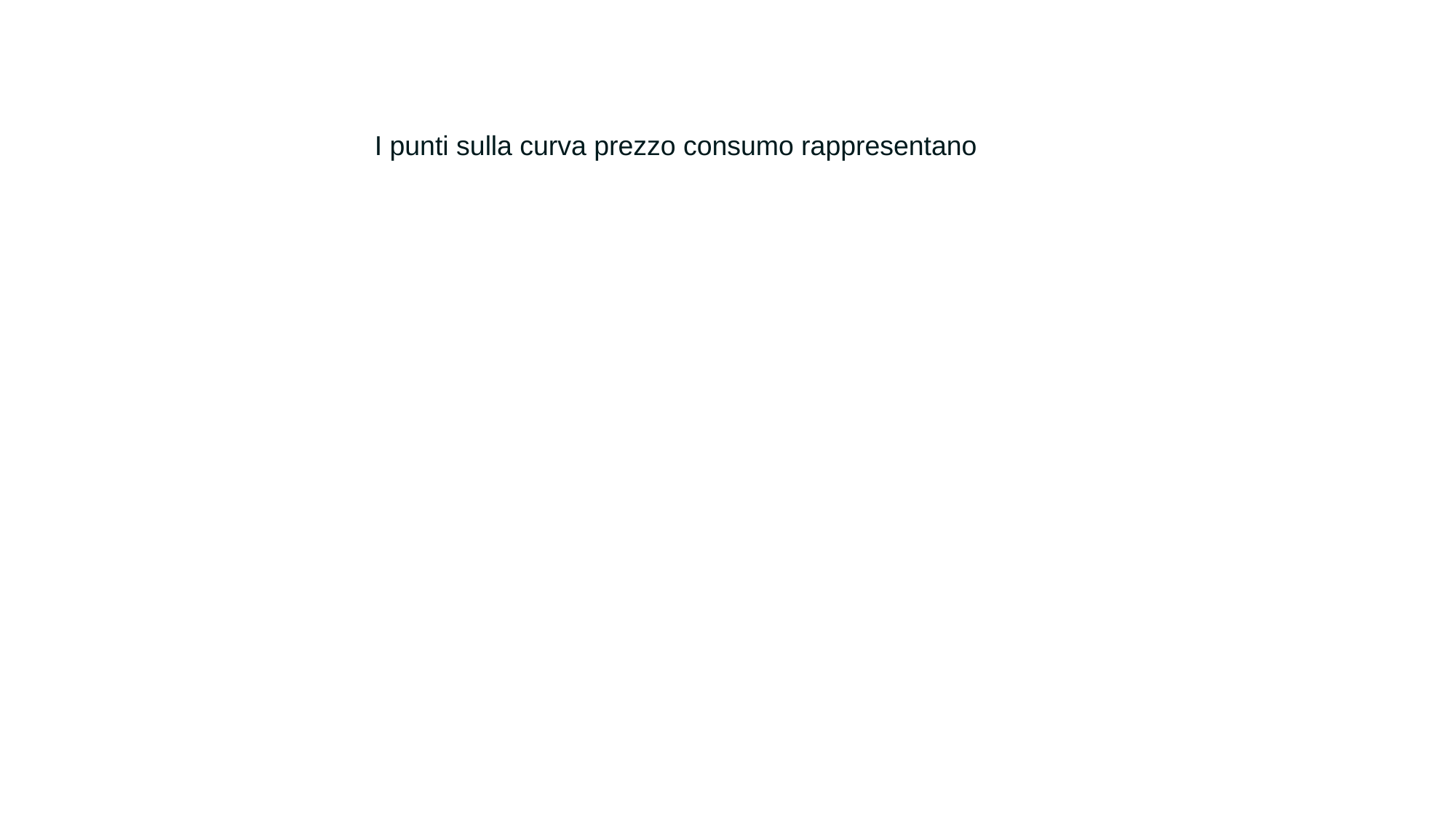

I punti sulla curva prezzo consumo rappresentano